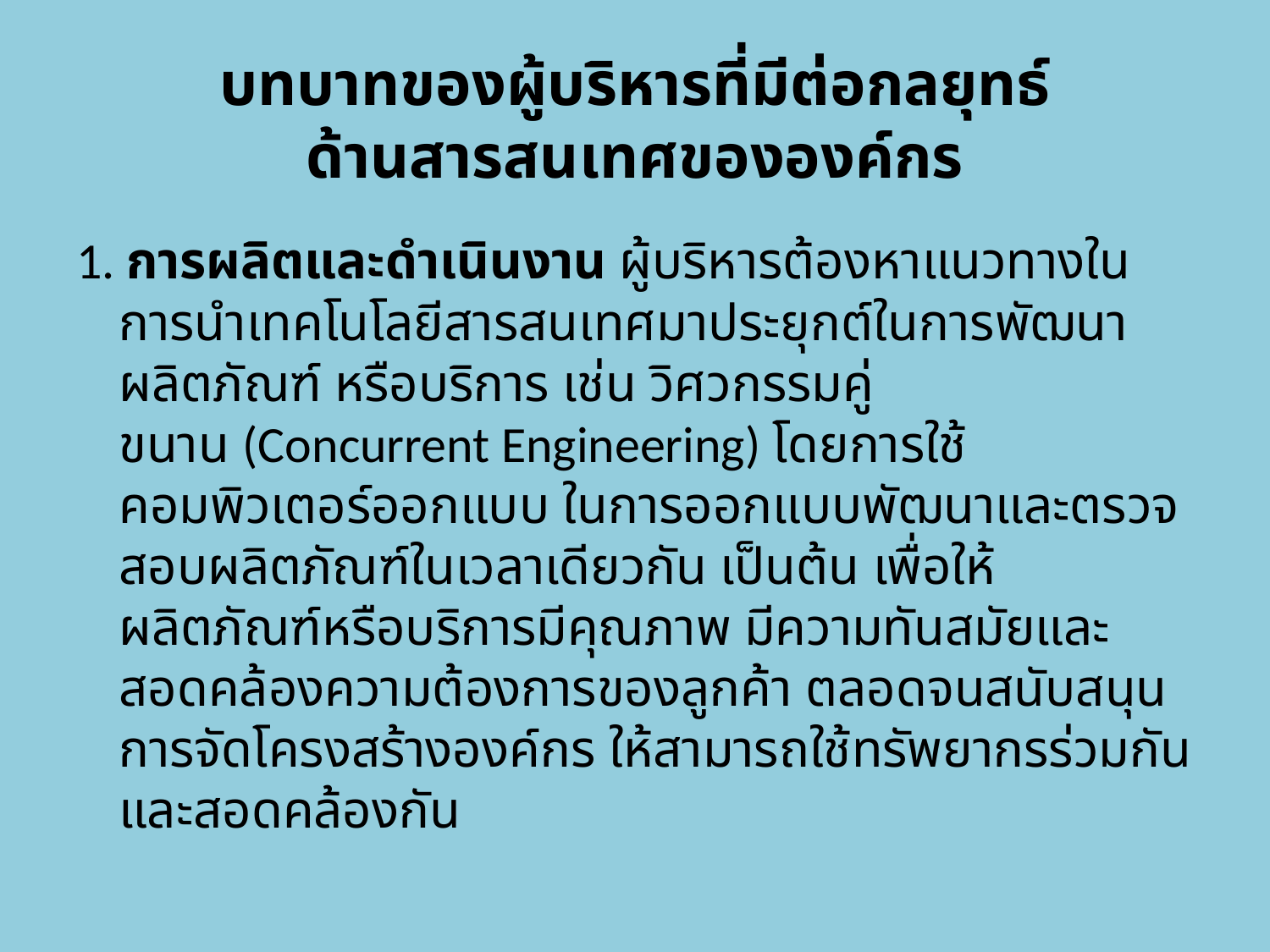

# บทบาทของผู้บริหารที่มีต่อกลยุทธ์ ด้านสารสนเทศขององค์กร
1. การผลิตและดำเนินงาน ผู้บริหารต้องหาแนวทางในการนำเทคโนโลยีสารสนเทศมาประยุกต์ในการพัฒนาผลิตภัณฑ์ หรือบริการ เช่น วิศวกรรมคู่ขนาน (Concurrent Engineering) โดยการใช้คอมพิวเตอร์ออกแบบ ในการออกแบบพัฒนาและตรวจสอบผลิตภัณฑ์ในเวลาเดียวกัน เป็นต้น เพื่อให้ผลิตภัณฑ์หรือบริการมีคุณภาพ มีความทันสมัยและสอดคล้องความต้องการของลูกค้า ตลอดจนสนับสนุนการจัดโครงสร้างองค์กร ให้สามารถใช้ทรัพยากรร่วมกันและสอดคล้องกัน